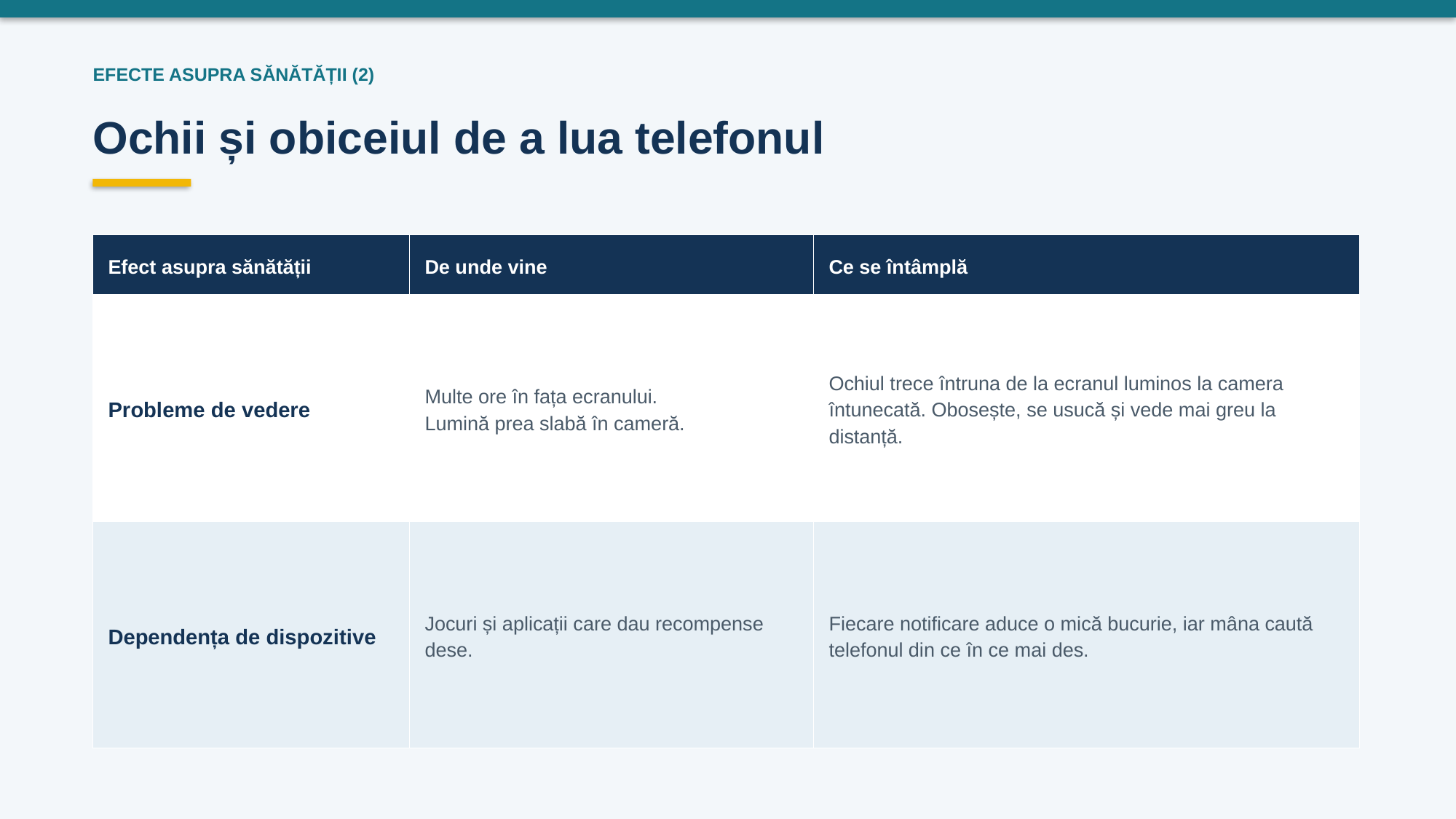

EFECTE ASUPRA SĂNĂTĂȚII (2)
Ochii și obiceiul de a lua telefonul

| Efect asupra sănătății | De unde vine | Ce se întâmplă |
| --- | --- | --- |
| Probleme de vedere | Multe ore în fața ecranului. Lumină prea slabă în cameră. | Ochiul trece întruna de la ecranul luminos la camera întunecată. Obosește, se usucă și vede mai greu la distanță. |
| Dependența de dispozitive | Jocuri și aplicații care dau recompense dese. | Fiecare notificare aduce o mică bucurie, iar mâna caută telefonul din ce în ce mai des. |